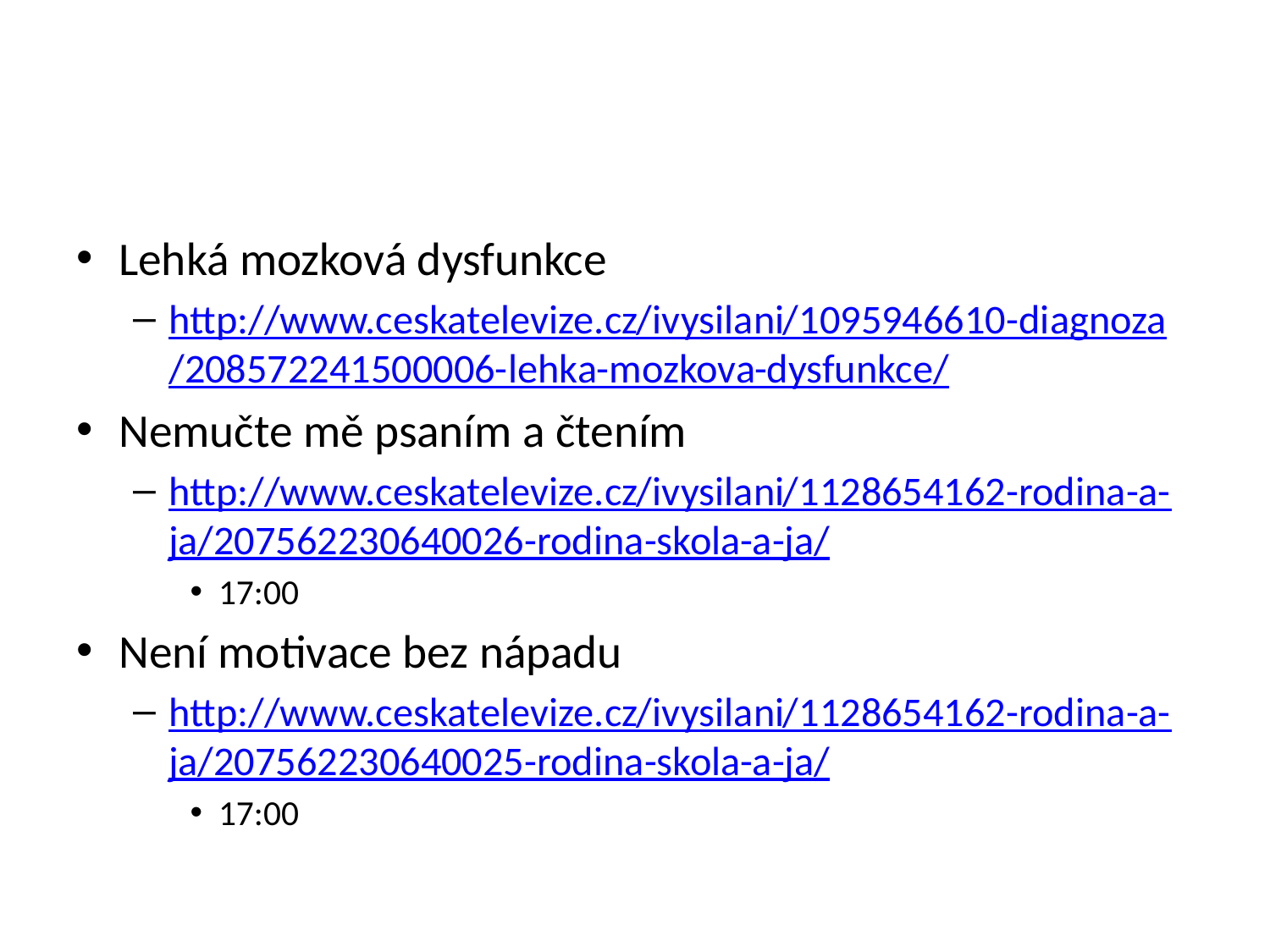

#
Lehká mozková dysfunkce
http://www.ceskatelevize.cz/ivysilani/1095946610-diagnoza/208572241500006-lehka-mozkova-dysfunkce/
Nemučte mě psaním a čtením
http://www.ceskatelevize.cz/ivysilani/1128654162-rodina-a-ja/207562230640026-rodina-skola-a-ja/
17:00
Není motivace bez nápadu
http://www.ceskatelevize.cz/ivysilani/1128654162-rodina-a-ja/207562230640025-rodina-skola-a-ja/
17:00